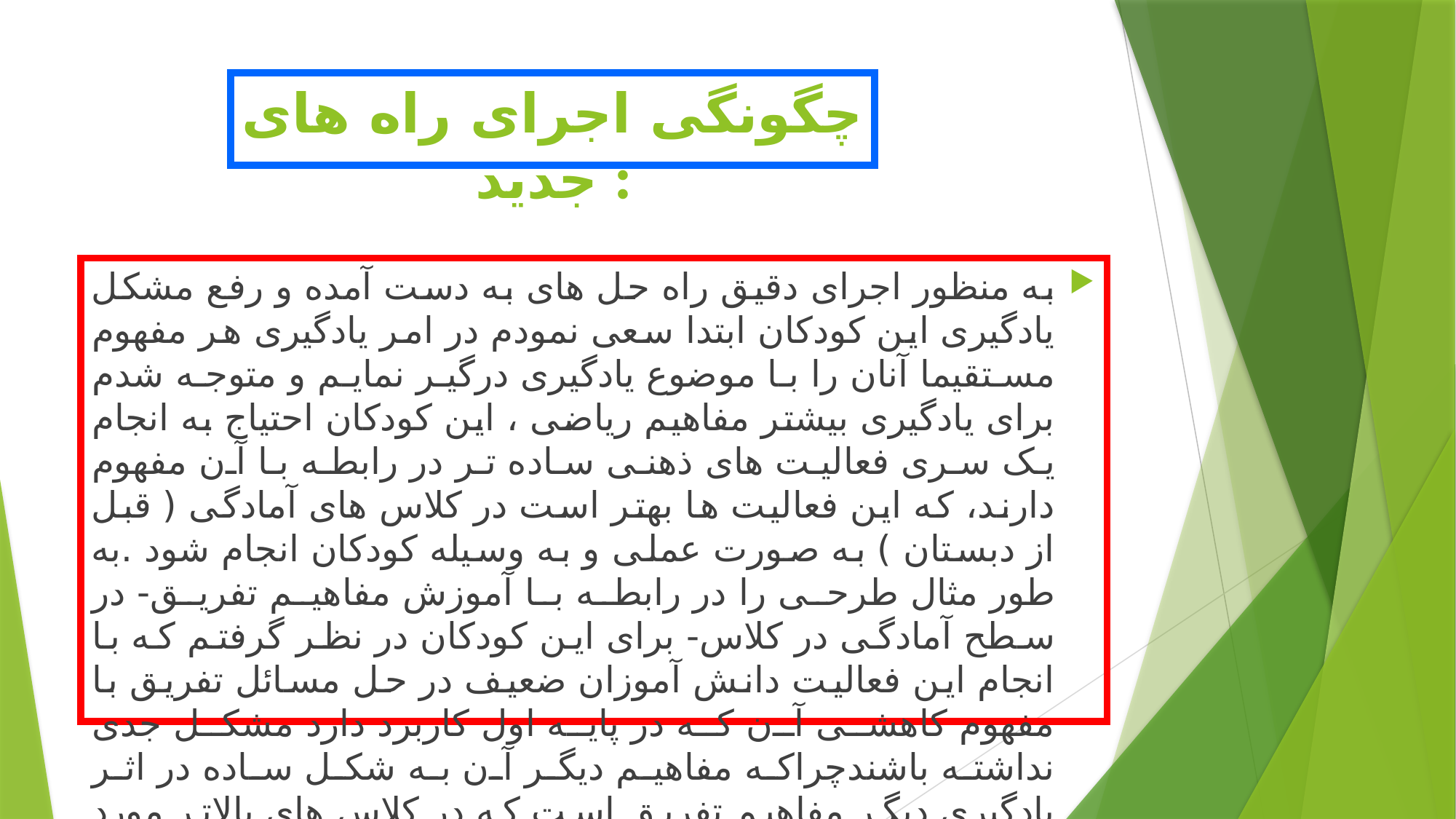

# چگونگی اجرای راه های جدید :
به منظور اجرای دقیق راه حل های به دست آمده و رفع مشکل یادگیری این کودکان ابتدا سعی نمودم در امر یادگیری هر مفهوم مستقیما آنان را با موضوع یادگیری درگیر نمایم و متوجه شدم برای یادگیری بیشتر مفاهیم ریاضی ، این کودکان احتیاج به انجام یک سری فعالیت های ذهنی ساده تر در رابطه با آن مفهوم دارند، که این فعالیت ها بهتر است در کلاس های آمادگی ( قبل از دبستان ) به صورت عملی و به وسیله کودکان انجام شود .به طور مثال طرحی را در رابطه با آموزش مفاهیم تفریق- در سطح آمادگی در کلاس- برای این کودکان در نظر گرفتم که با انجام این فعالیت دانش آموزان ضعیف در حل مسائل تفریق با مفهوم کاهشی آن که در پایه اول کاربرد دارد مشکل جدی نداشته باشندچراکه مفاهیم دیگر آن به شکل ساده در اثر یادگیری دیگر مفاهیم تفریق است که در کلاس های بالاتر مورد استفاده قرار می گیرد .